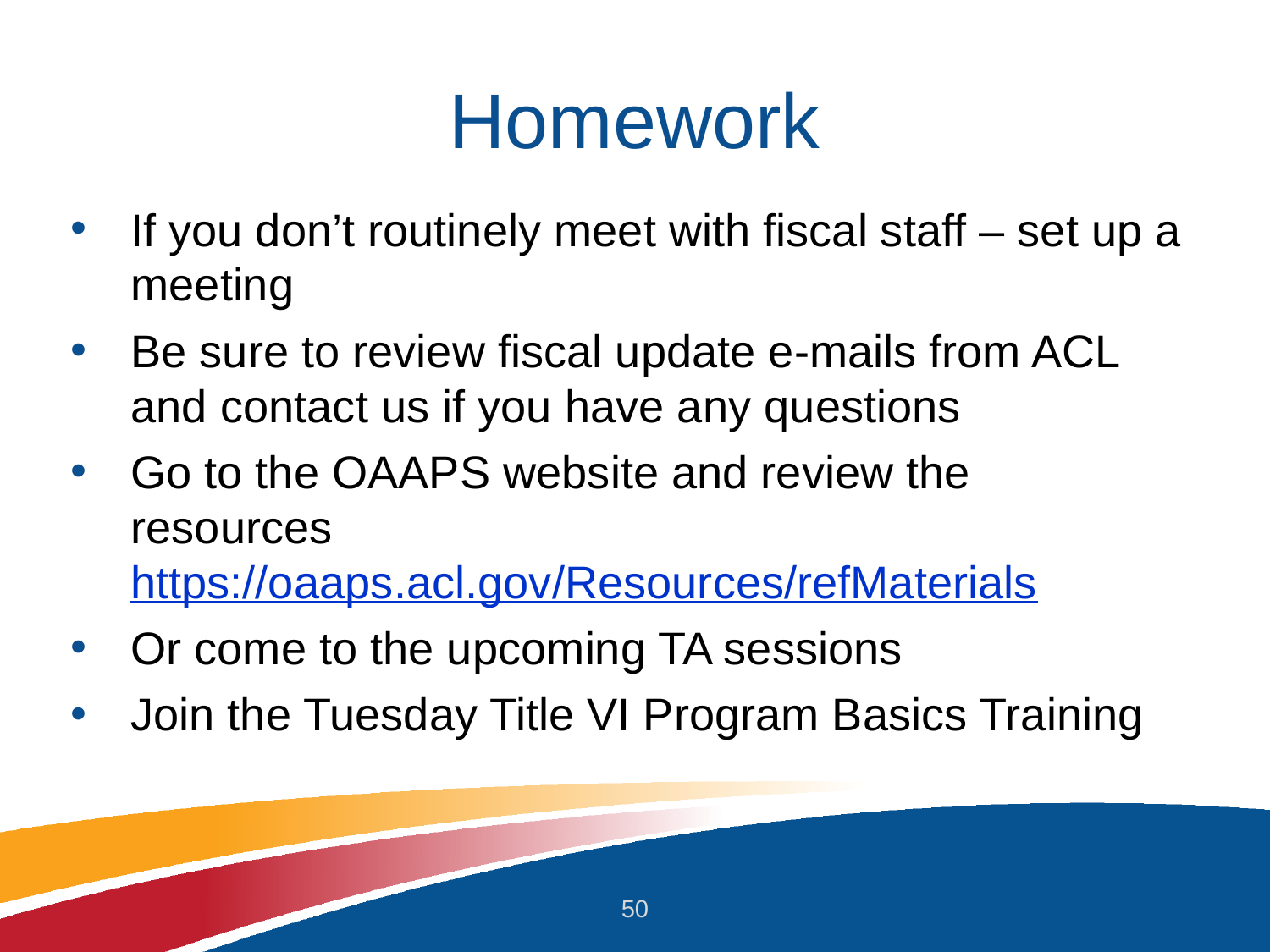

# Homework
If you don’t routinely meet with fiscal staff – set up a meeting
Be sure to review fiscal update e-mails from ACL and contact us if you have any questions
Go to the OAAPS website and review the resources https://oaaps.acl.gov/Resources/refMaterials
Or come to the upcoming TA sessions
Join the Tuesday Title VI Program Basics Training

50